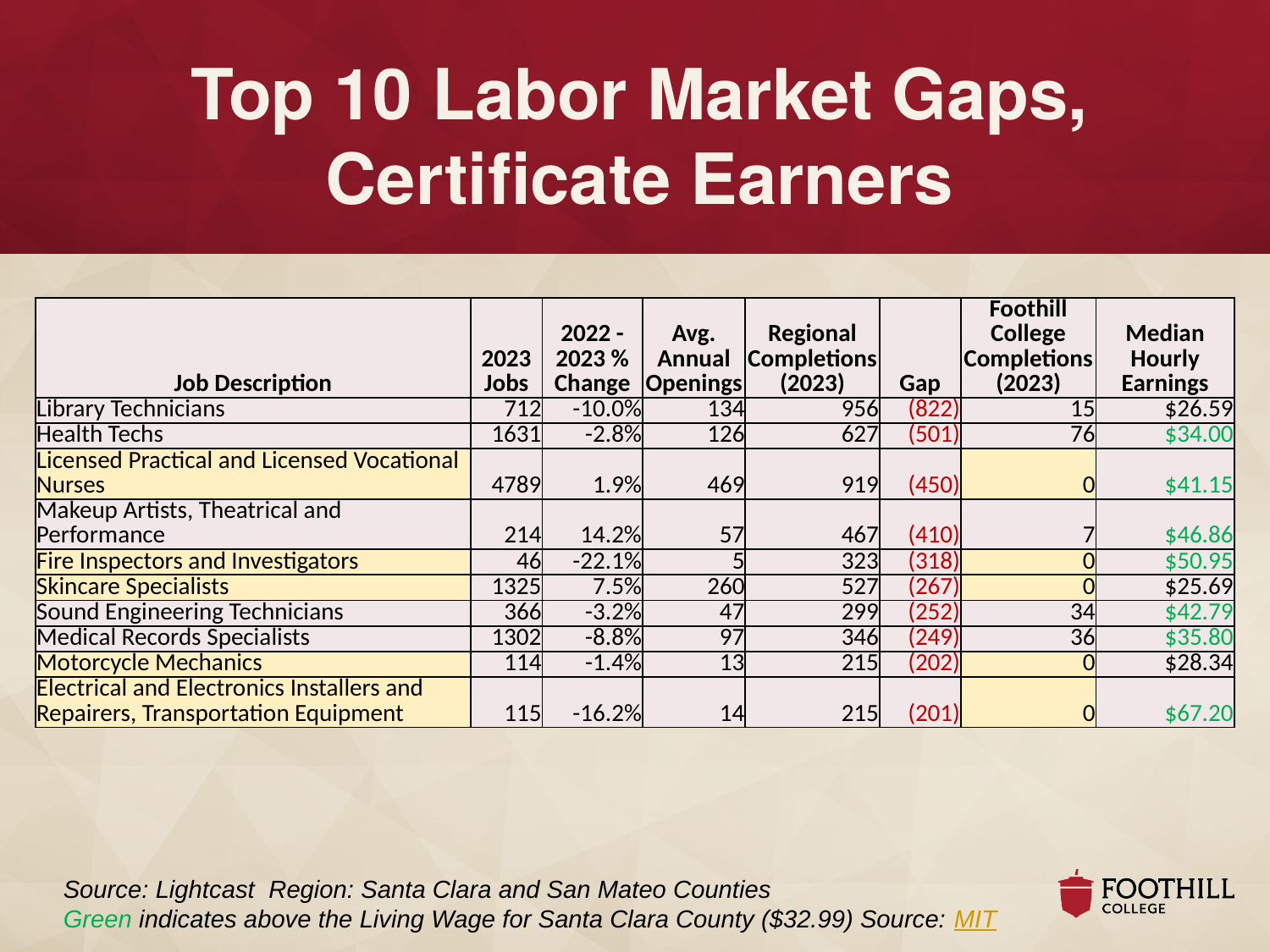

# Top 10 Labor Market Gaps, Certificate Earners
| Job Description | 2023 Jobs | 2022 - 2023 % Change | Avg. Annual Openings | Regional Completions (2023) | Gap | Foothill College Completions (2023) | Median Hourly Earnings |
| --- | --- | --- | --- | --- | --- | --- | --- |
| Library Technicians | 712 | -10.0% | 134 | 956 | (822) | 15 | $26.59 |
| Health Techs | 1631 | -2.8% | 126 | 627 | (501) | 76 | $34.00 |
| Licensed Practical and Licensed Vocational Nurses | 4789 | 1.9% | 469 | 919 | (450) | 0 | $41.15 |
| Makeup Artists, Theatrical and Performance | 214 | 14.2% | 57 | 467 | (410) | 7 | $46.86 |
| Fire Inspectors and Investigators | 46 | -22.1% | 5 | 323 | (318) | 0 | $50.95 |
| Skincare Specialists | 1325 | 7.5% | 260 | 527 | (267) | 0 | $25.69 |
| Sound Engineering Technicians | 366 | -3.2% | 47 | 299 | (252) | 34 | $42.79 |
| Medical Records Specialists | 1302 | -8.8% | 97 | 346 | (249) | 36 | $35.80 |
| Motorcycle Mechanics | 114 | -1.4% | 13 | 215 | (202) | 0 | $28.34 |
| Electrical and Electronics Installers and Repairers, Transportation Equipment | 115 | -16.2% | 14 | 215 | (201) | 0 | $67.20 |
Source: Lightcast  Region: Santa Clara and San Mateo Counties
Green indicates above the Living Wage for Santa Clara County ($32.99) Source: MIT